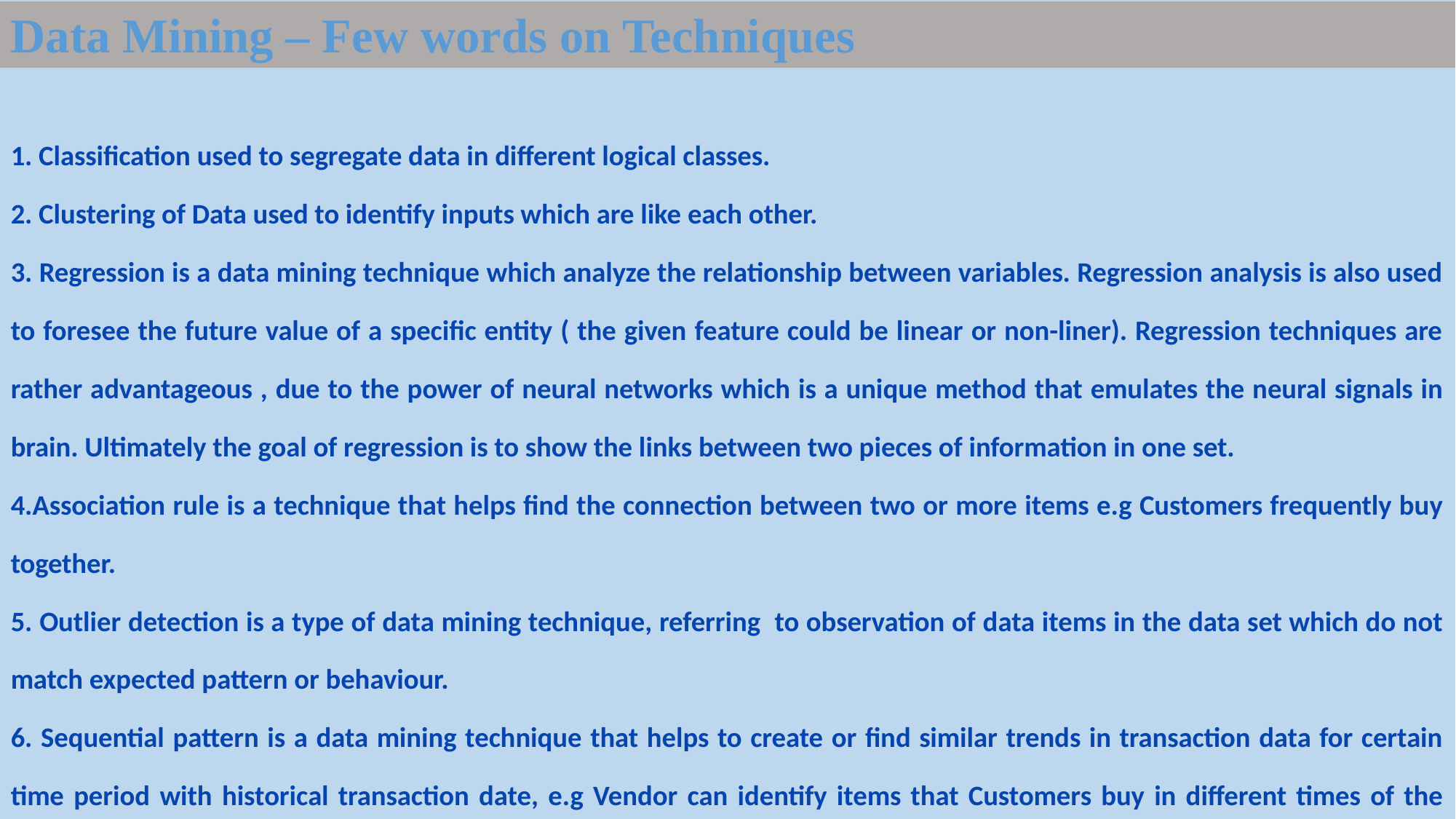

Data Mining – Few words on Techniques

1. Classification used to segregate data in different logical classes.
2. Clustering of Data used to identify inputs which are like each other.
3. Regression is a data mining technique which analyze the relationship between variables. Regression analysis is also used to foresee the future value of a specific entity ( the given feature could be linear or non-liner). Regression techniques are rather advantageous , due to the power of neural networks which is a unique method that emulates the neural signals in brain. Ultimately the goal of regression is to show the links between two pieces of information in one set.
4.Association rule is a technique that helps find the connection between two or more items e.g Customers frequently buy together.
5. Outlier detection is a type of data mining technique, referring  to observation of data items in the data set which do not match expected pattern or behaviour.
6. Sequential pattern is a data mining technique that helps to create or find similar trends in transaction data for certain time period with historical transaction date, e.g Vendor can identify items that Customers buy in different times of the year.
7. Prediction is a data mining technique which is a combination of other data mining techniques like clustering , classification etc. It analyses past elements for predicting a future event.